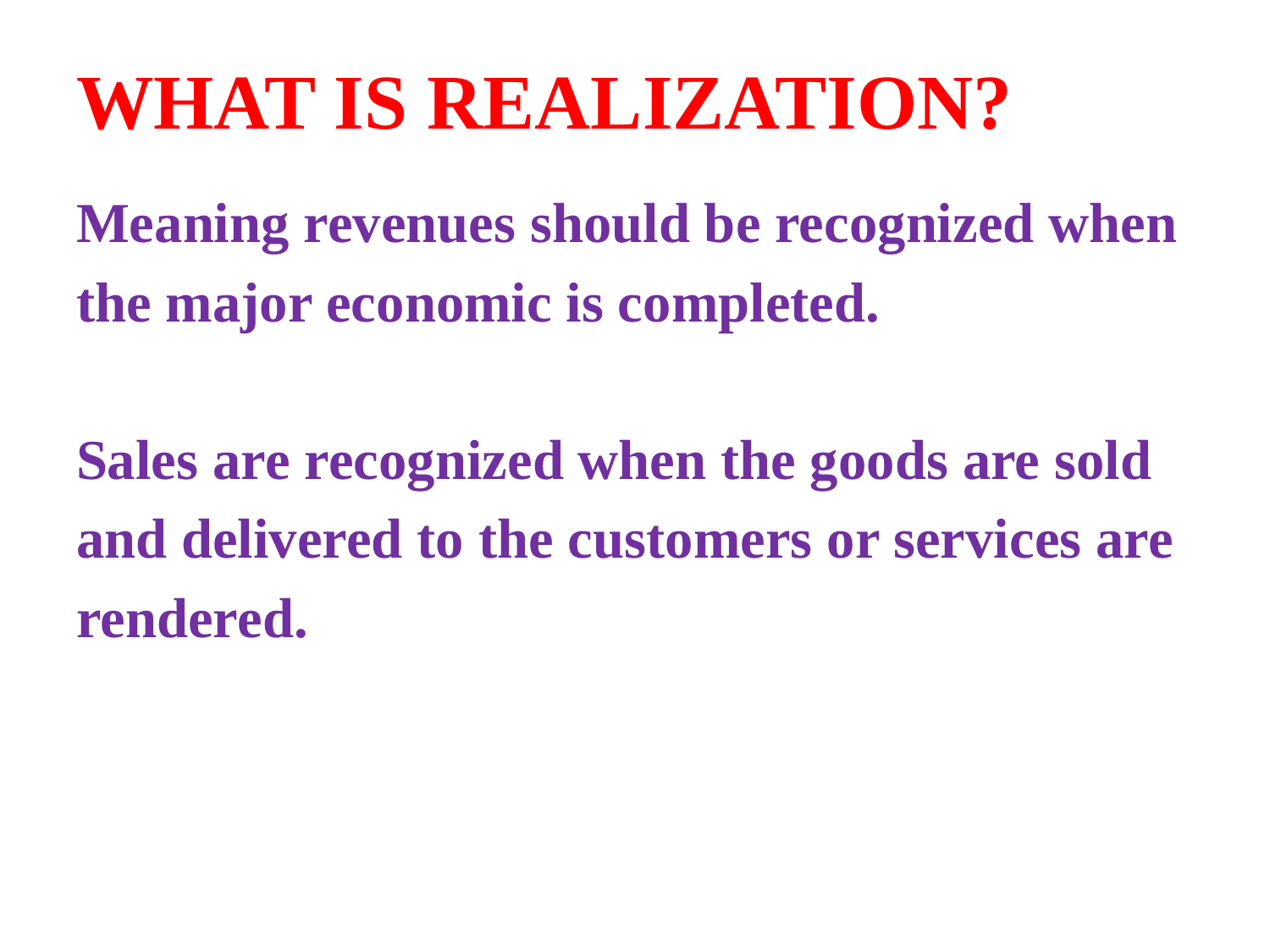

# WHAT IS REALIZATION?
Meaning revenues should be recognized when
the major economic is completed.

Sales are recognized when the goods are sold
and delivered to the customers or services are
rendered.